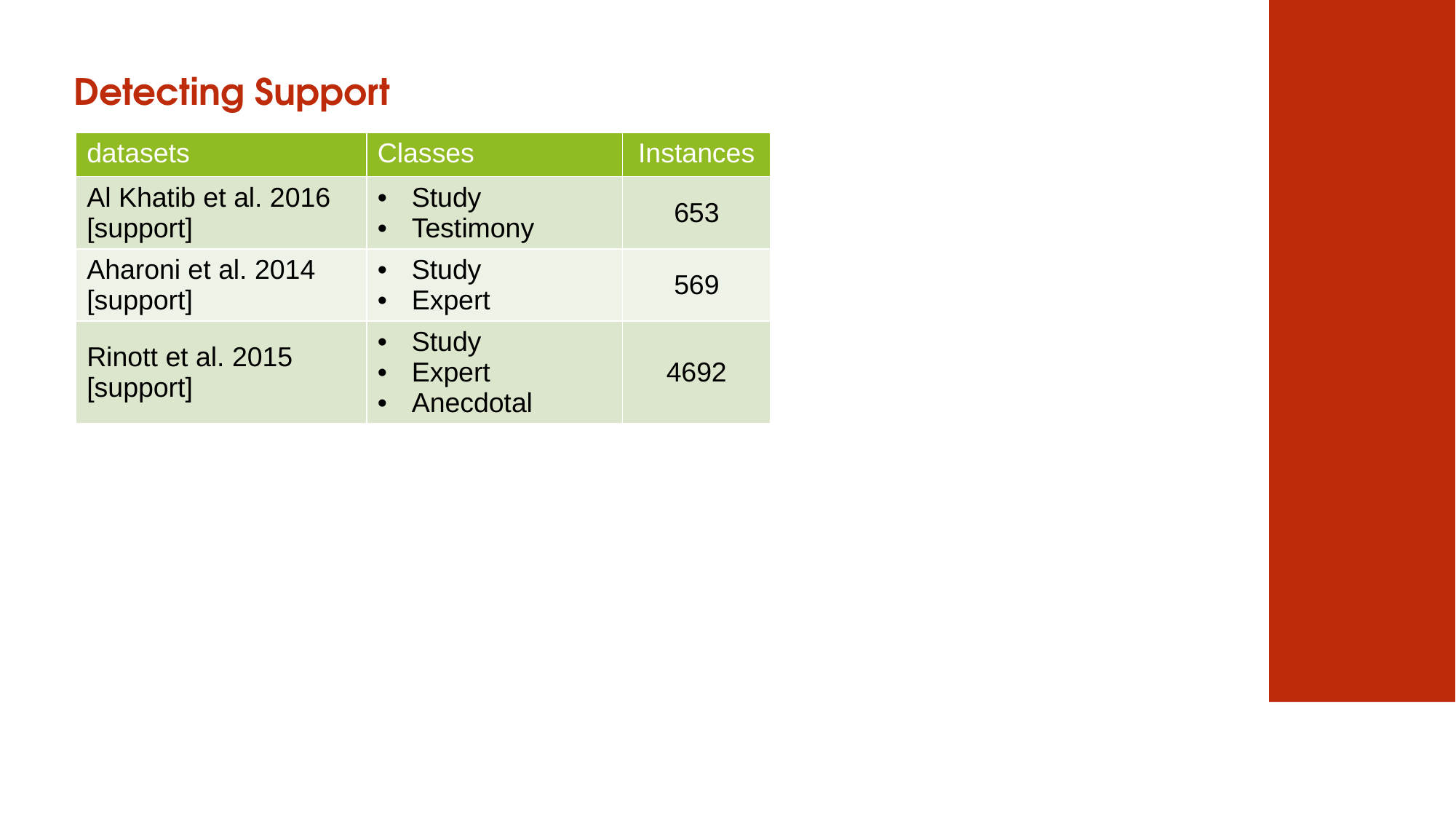

Detecting Support
| datasets | Classes | Instances |
| --- | --- | --- |
| Al Khatib et al. 2016 [support] | Study Testimony | 653 |
| Aharoni et al. 2014 [support] | Study Expert | 569 |
| Rinott et al. 2015 [support] | Study Expert Anecdotal | 4692 |